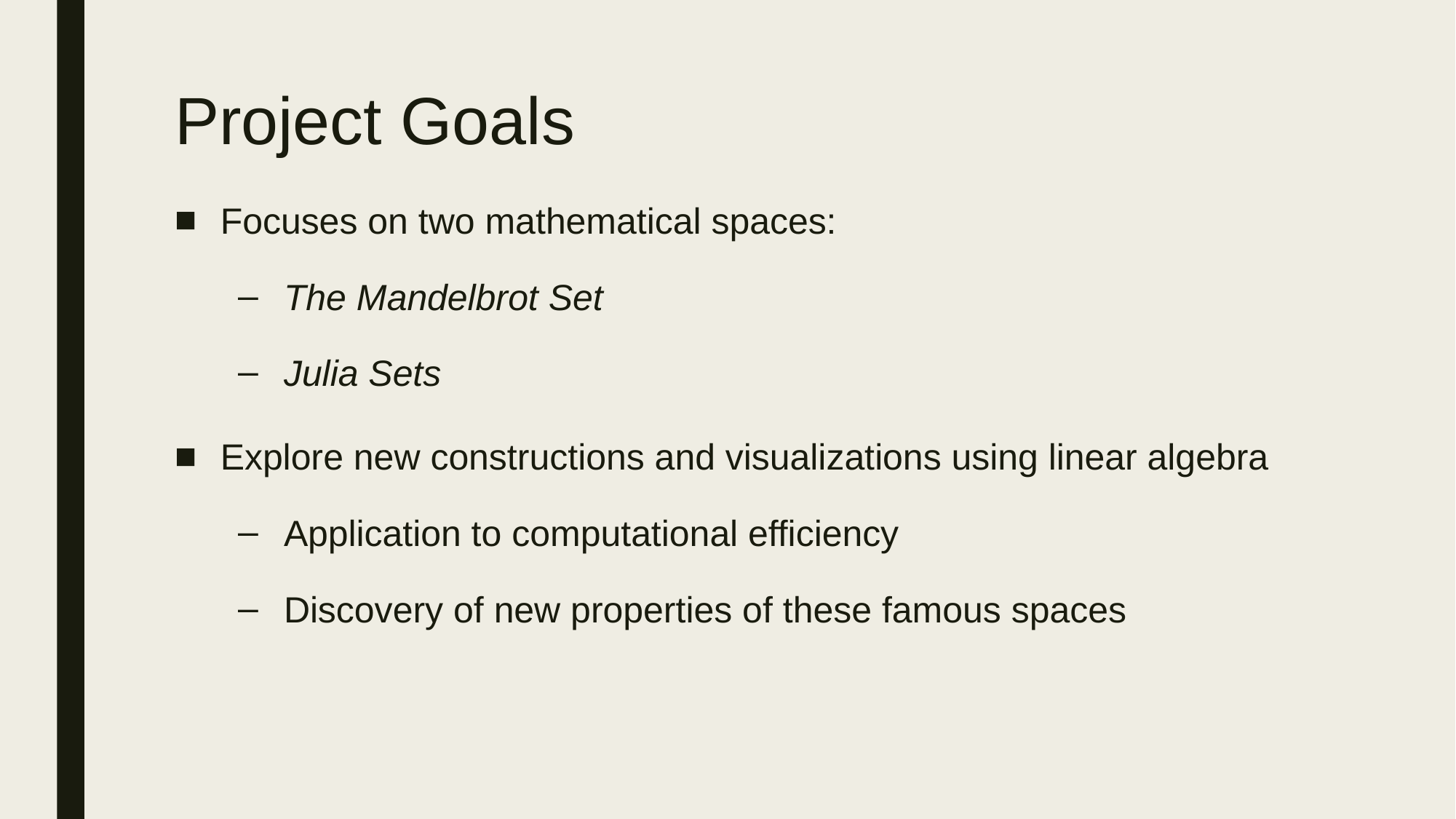

# Project Goals
Focuses on two mathematical spaces:
The Mandelbrot Set
Julia Sets
Explore new constructions and visualizations using linear algebra
Application to computational efficiency
Discovery of new properties of these famous spaces